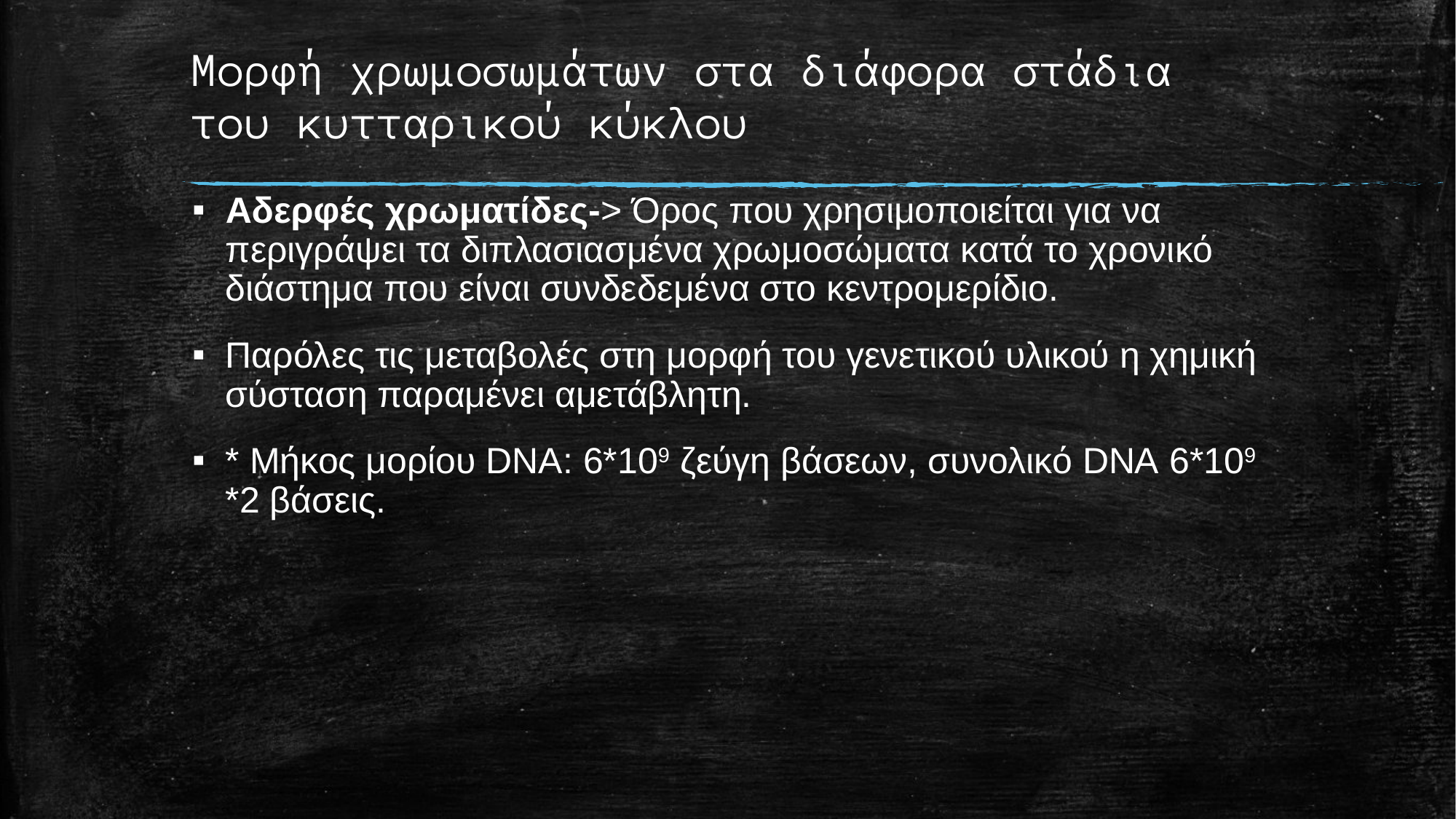

# Μορφή χρωμοσωμάτων στα διάφορα στάδια του κυτταρικού κύκλου
Αδερφές χρωματίδες-> Όρος που χρησιμοποιείται για να περιγράψει τα διπλασιασμένα χρωμοσώματα κατά το χρονικό διάστημα που είναι συνδεδεμένα στο κεντρομερίδιο.
Παρόλες τις μεταβολές στη μορφή του γενετικού υλικού η χημική σύσταση παραμένει αμετάβλητη.
* Μήκος μορίου DNA: 6*109 ζεύγη βάσεων, συνολικό DNA 6*109 *2 βάσεις.